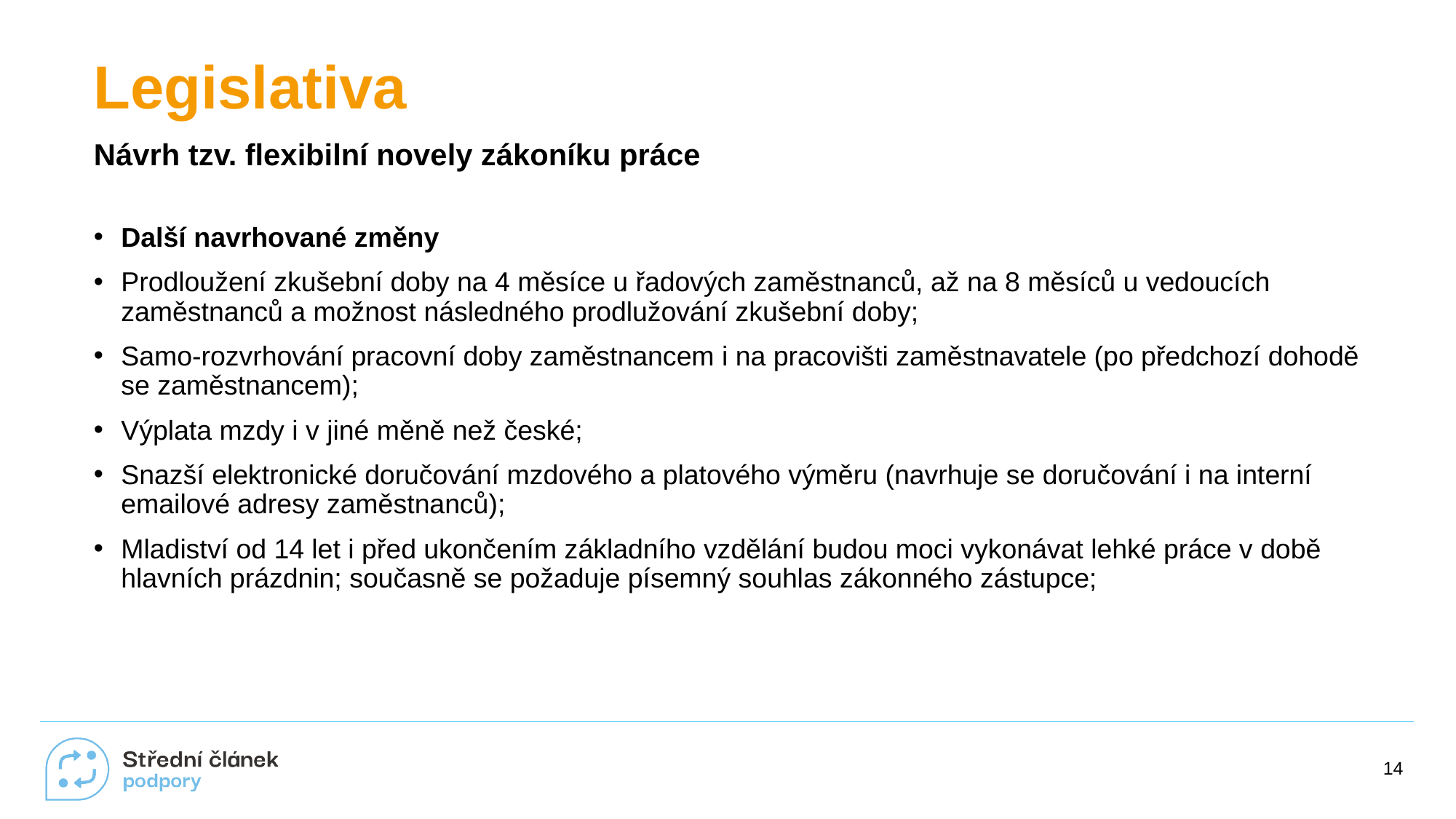

# Legislativa
Návrh tzv. flexibilní novely zákoníku práce
Další navrhované změny
Prodloužení zkušební doby na 4 měsíce u řadových zaměstnanců, až na 8 měsíců u vedoucích zaměstnanců a možnost následného prodlužování zkušební doby;
Samo-rozvrhování pracovní doby zaměstnancem i na pracovišti zaměstnavatele (po předchozí dohodě se zaměstnancem);
Výplata mzdy i v jiné měně než české;
Snazší elektronické doručování mzdového a platového výměru (navrhuje se doručování i na interní emailové adresy zaměstnanců);
Mladiství od 14 let i před ukončením základního vzdělání budou moci vykonávat lehké práce v době hlavních prázdnin; současně se požaduje písemný souhlas zákonného zástupce;
14